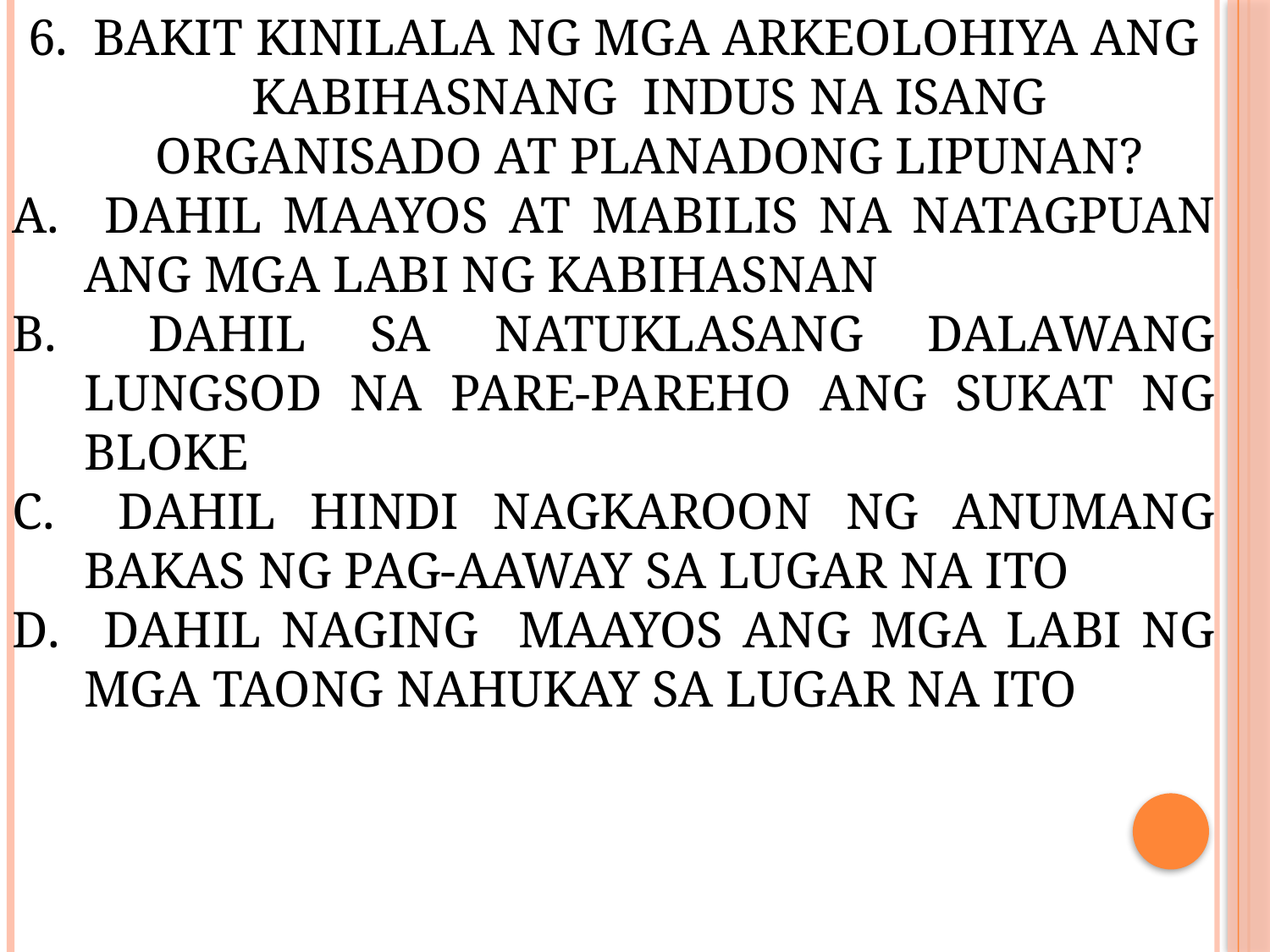

6.  BAKIT KINILALA NG MGA ARKEOLOHIYA ANG KABIHASNANG  INDUS NA ISANG ORGANISADO AT PLANADONG LIPUNAN?
 DAHIL MAAYOS AT MABILIS NA NATAGPUAN ANG MGA LABI NG KABIHASNAN
 DAHIL SA NATUKLASANG DALAWANG LUNGSOD NA PARE-PAREHO ANG SUKAT NG BLOKE
 DAHIL HINDI NAGKAROON NG ANUMANG BAKAS NG PAG-AAWAY SA LUGAR NA ITO
 DAHIL NAGING  MAAYOS ANG MGA LABI NG MGA TAONG NAHUKAY SA LUGAR NA ITO